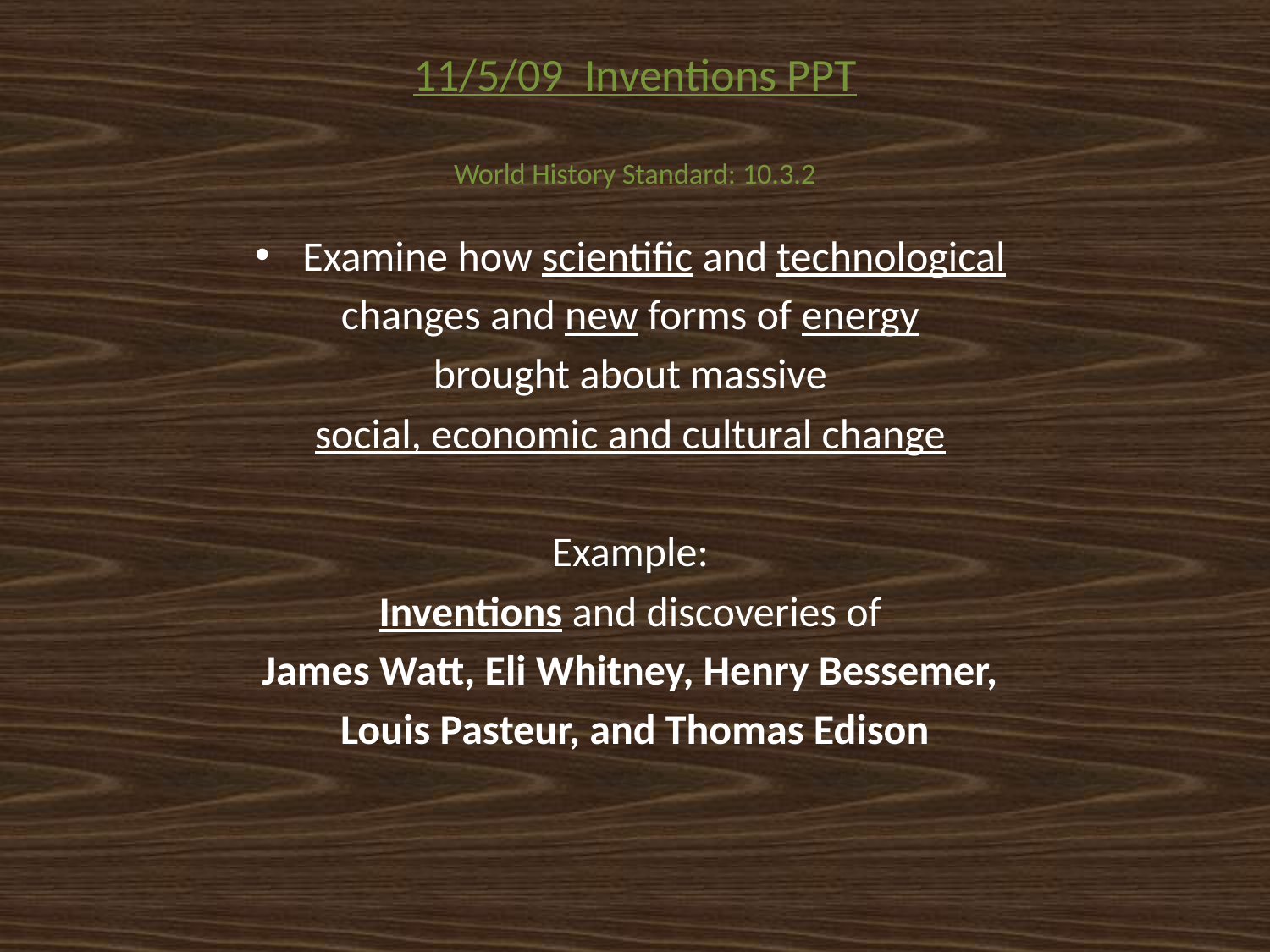

# 11/5/09  Inventions PPT World History Standard: 10.3.2
Examine how scientific and technological
changes and new forms of energy
brought about massive
social, economic and cultural change

Example:
Inventions and discoveries of
James Watt, Eli Whitney, Henry Bessemer,
Louis Pasteur, and Thomas Edison